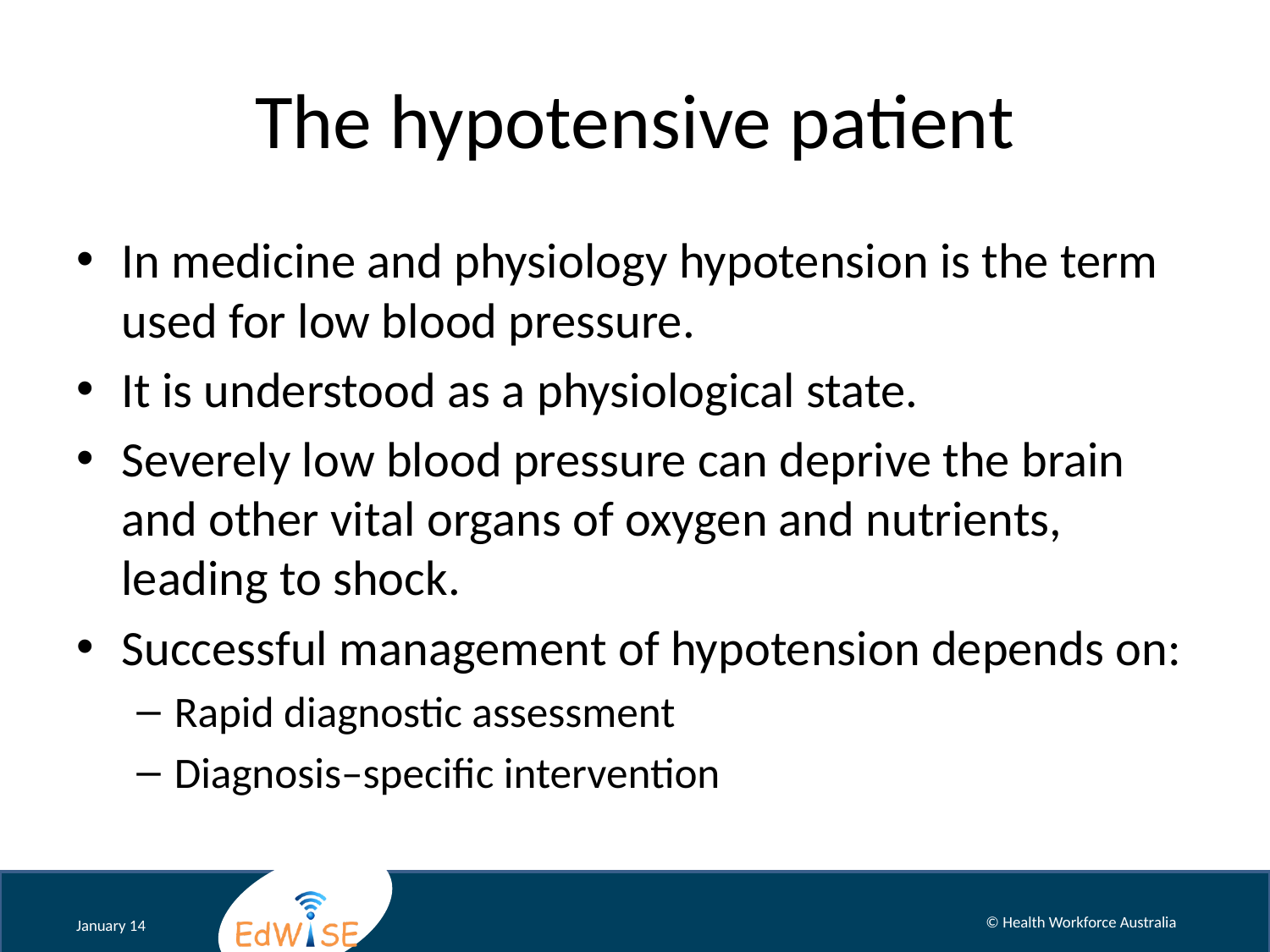

# The hypotensive patient
In medicine and physiology hypotension is the term used for low blood pressure.
It is understood as a physiological state.
Severely low blood pressure can deprive the brain and other vital organs of oxygen and nutrients, leading to shock.
Successful management of hypotension depends on:
Rapid diagnostic assessment
Diagnosis–specific intervention

© Health Workforce Australia
January 14